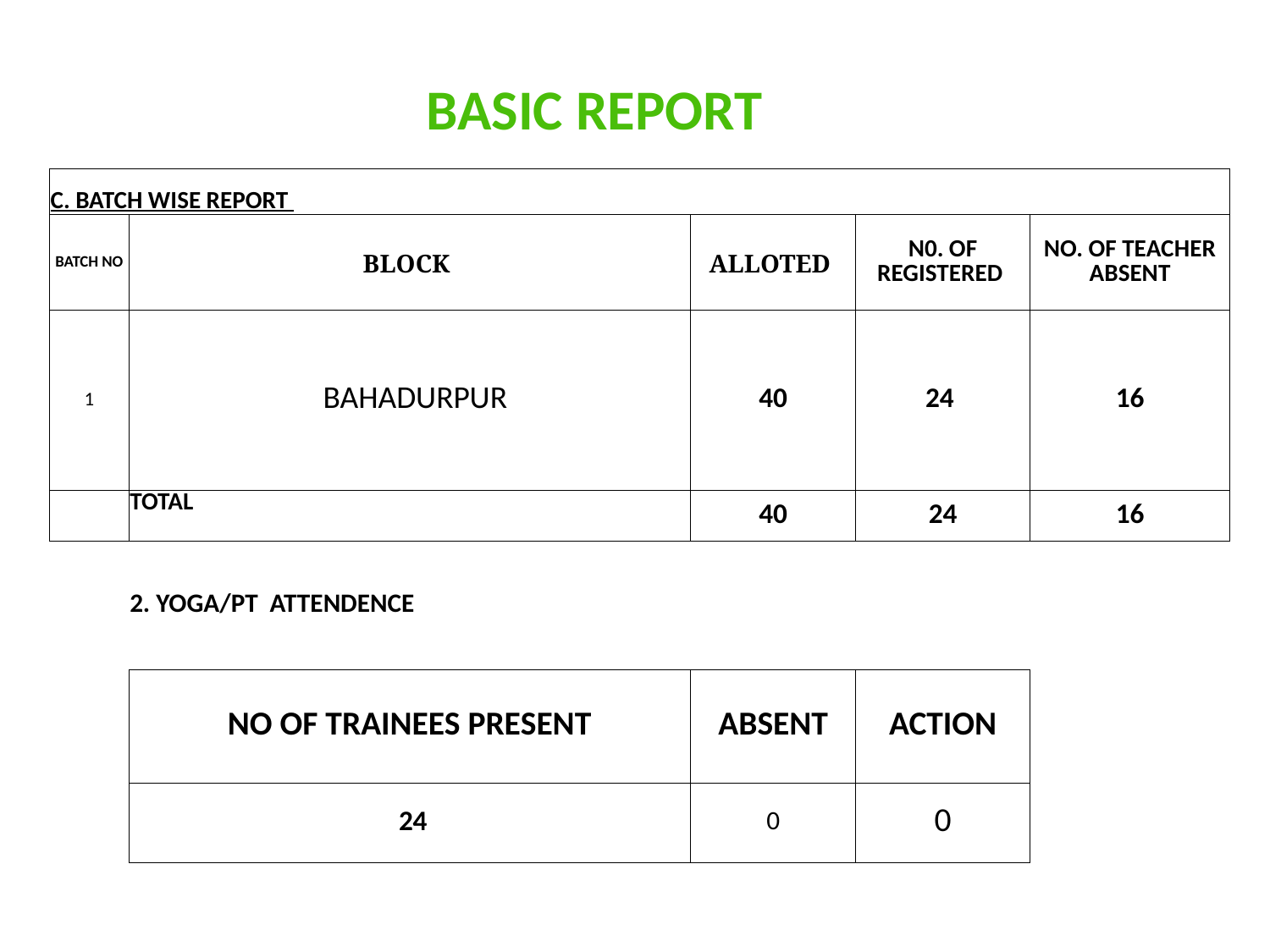

# BASIC REPORT
| C. BATCH WISE REPORT |  |  |  |  |
| --- | --- | --- | --- | --- |
| BATCH NO | BLOCK | ALLOTED | N0. OF REGISTERED | NO. OF TEACHER ABSENT |
| 1 | BAHADURPUR | 40 | 24 | 16 |
|  | TOTAL | 40 | 24 | 16 |
|  |  |  |  |  |
|  | 2. YOGA/PT ATTENDENCE |  |  |  |
|  |  |  |  |  |
|  | NO OF TRAINEES PRESENT | ABSENT | ACTION |  |
|  | 24 | 0 | 0 |  |